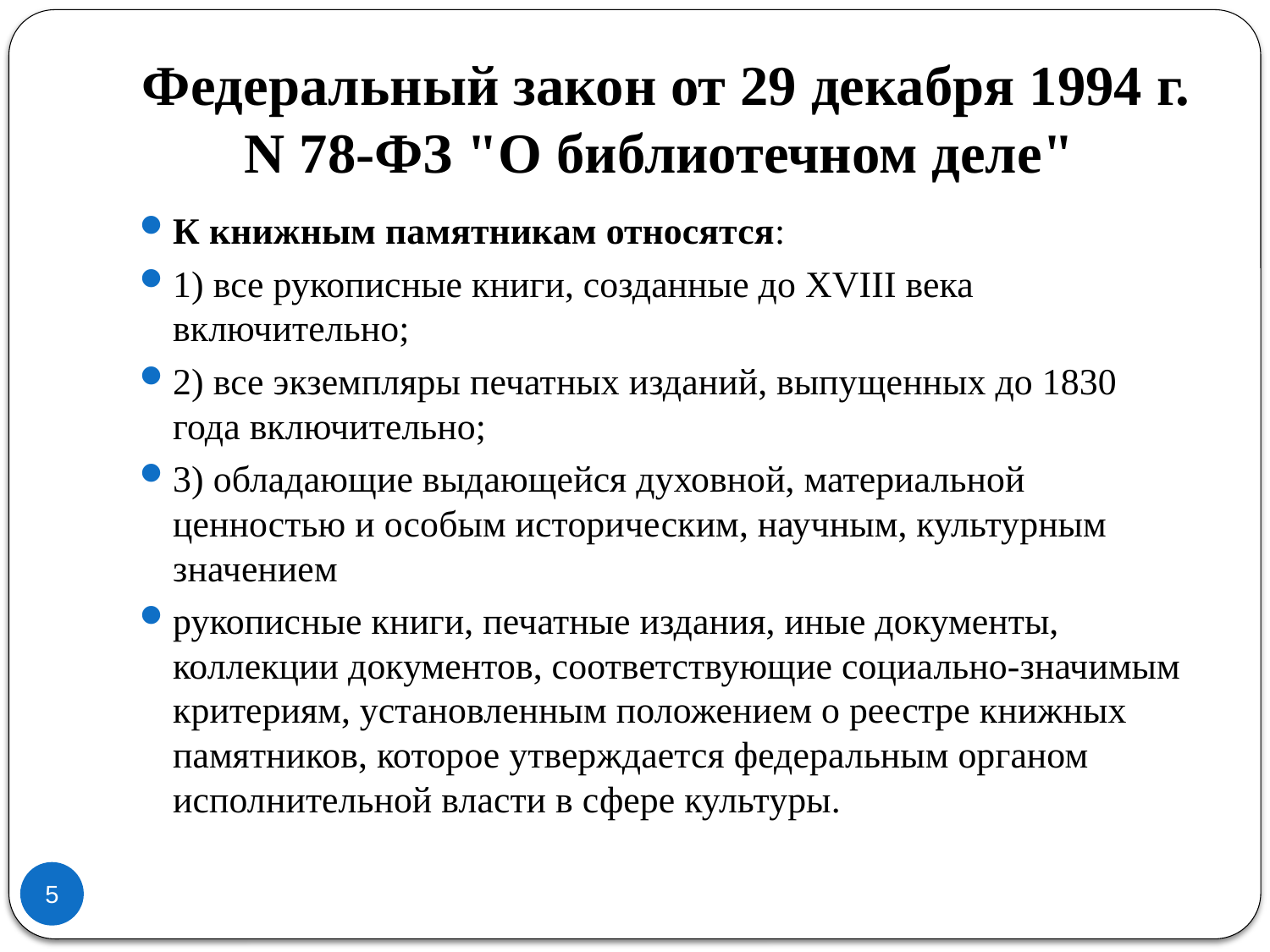

# Федеральный закон от 29 декабря 1994 г. N 78-ФЗ "О библиотечном деле"
К книжным памятникам относятся:
1) все рукописные книги, созданные до XVIII века включительно;
2) все экземпляры печатных изданий, выпущенных до 1830 года включительно;
3) обладающие выдающейся духовной, материальной ценностью и особым историческим, научным, культурным значением
рукописные книги, печатные издания, иные документы, коллекции документов, соответствующие социально-значимым критериям, установленным положением о реестре книжных памятников, которое утверждается федеральным органом исполнительной власти в сфере культуры.

5